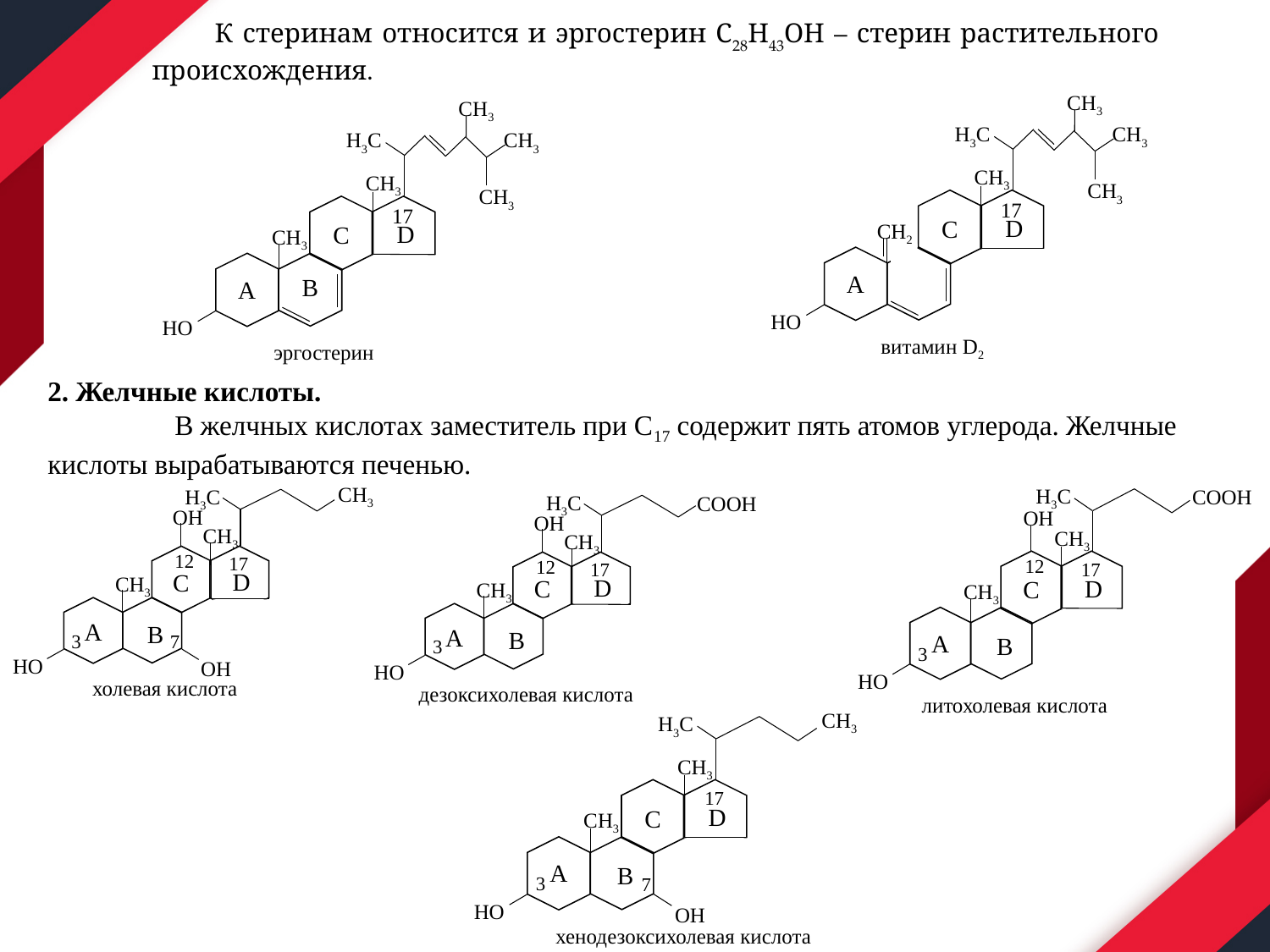

К стеринам относится и эргостерин С28Н43ОН – стерин растительного происхождения.
CH3
H3C
CH3
CH3
CH3

витамин D2
D
C
A
CH2
HO
17

CH3
H3C
CH3
CH3
CH3

эргостерин
D
C
A
CH3
HO
17
B
2. Желчные кислоты.
	В желчных кислотах заместитель при С17 содержит пять атомов углерода. Желчные кислоты вырабатываются печенью.
H3C
CH3
CH3

холевая кислота
D
C
A
B
CH3
HO
17
OH
OH
12
7
3
H3C
COOH
CH3

дезоксихолевая кислота
D
C
A
B
CH3
HO
17
OH
12
3
H3C
COOH
CH3

литохолевая кислота
D
C
A
B
CH3
HO
17
OH
12
3
H3C
CH3
CH3

хенодезоксихолевая кислота
D
C
A
B
CH3
HO
17
OH
7
3